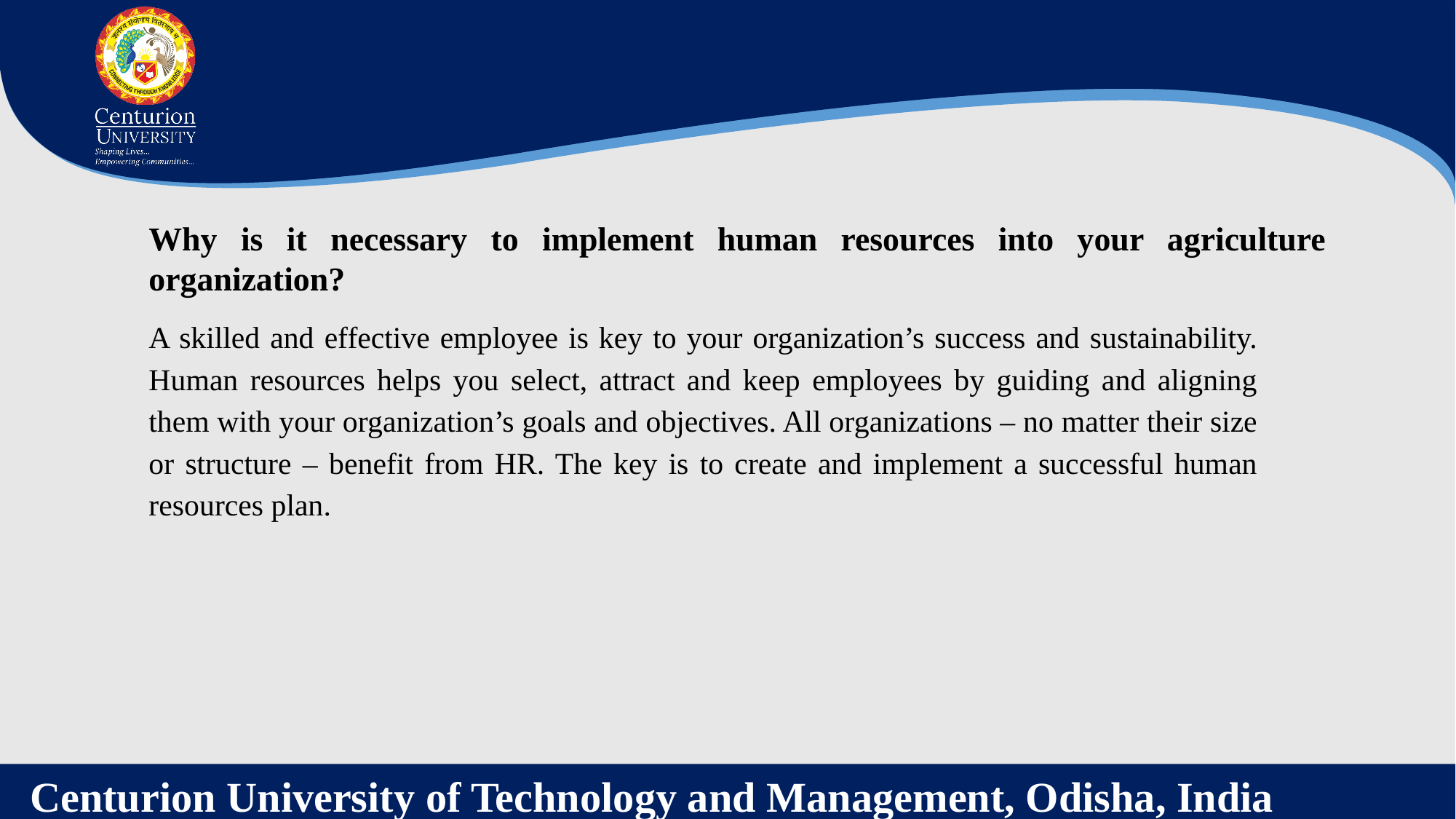

Why is it necessary to implement human resources into your agriculture organization?
A skilled and effective employee is key to your organization’s success and sustainability. Human resources helps you select, attract and keep employees by guiding and aligning them with your organization’s goals and objectives. All organizations – no matter their size or structure – benefit from HR. The key is to create and implement a successful human resources plan.